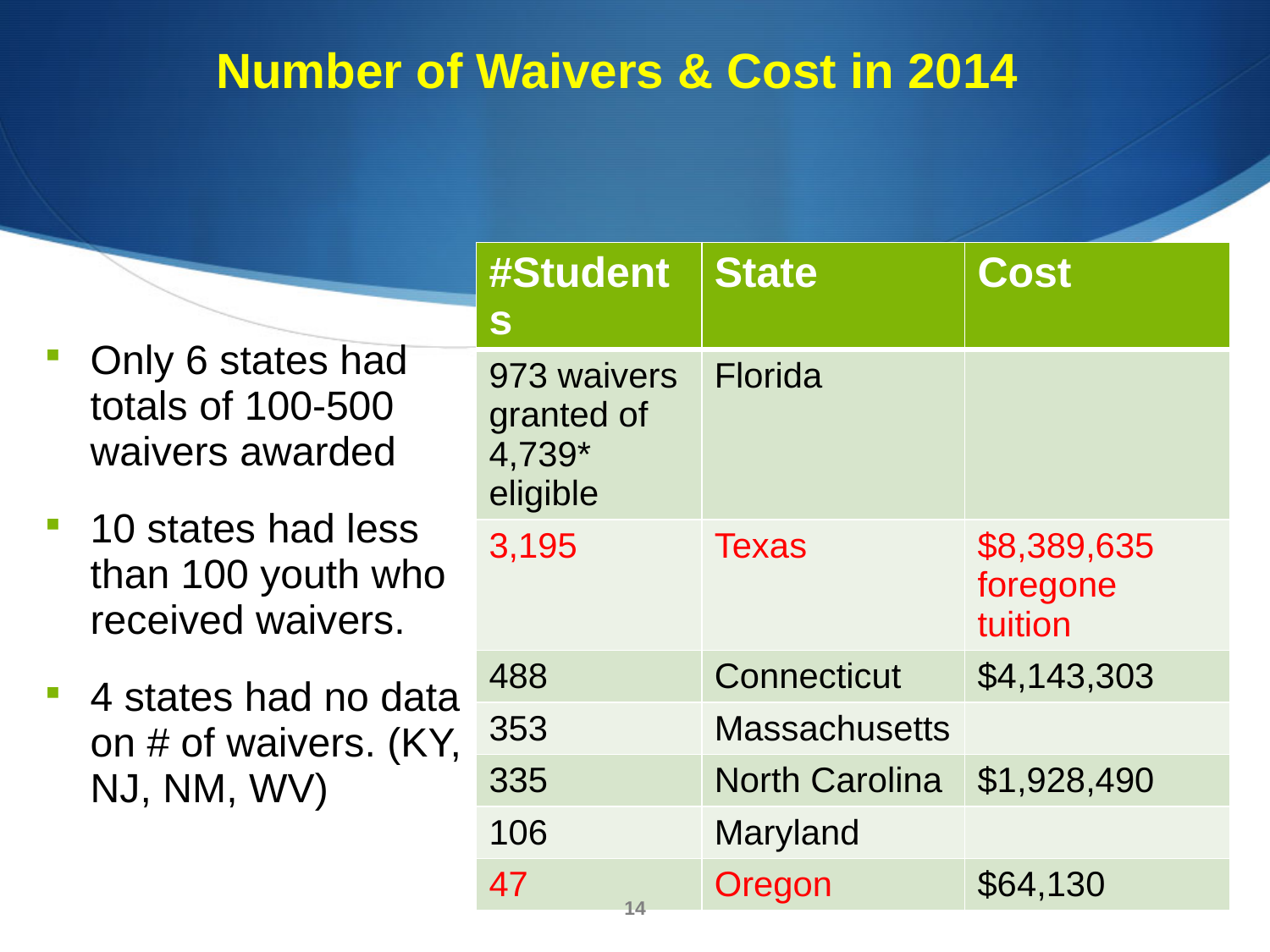

# Number of Waivers & Cost in 2014
| #Students | State | Cost |
| --- | --- | --- |
| 973 waivers granted of 4,739\* eligible | Florida |  |
| 3,195 | Texas | $8,389,635 foregone tuition |
| 488 | Connecticut | $4,143,303 |
| 353 | Massachusetts |  |
| 335 | North Carolina | $1,928,490 |
| 106 | Maryland |  |
| 47 | Oregon | $64,130 |

Only 6 states had totals of 100-500 waivers awarded
10 states had less than 100 youth who received waivers.
4 states had no data on # of waivers. (KY, NJ, NM, WV)

14